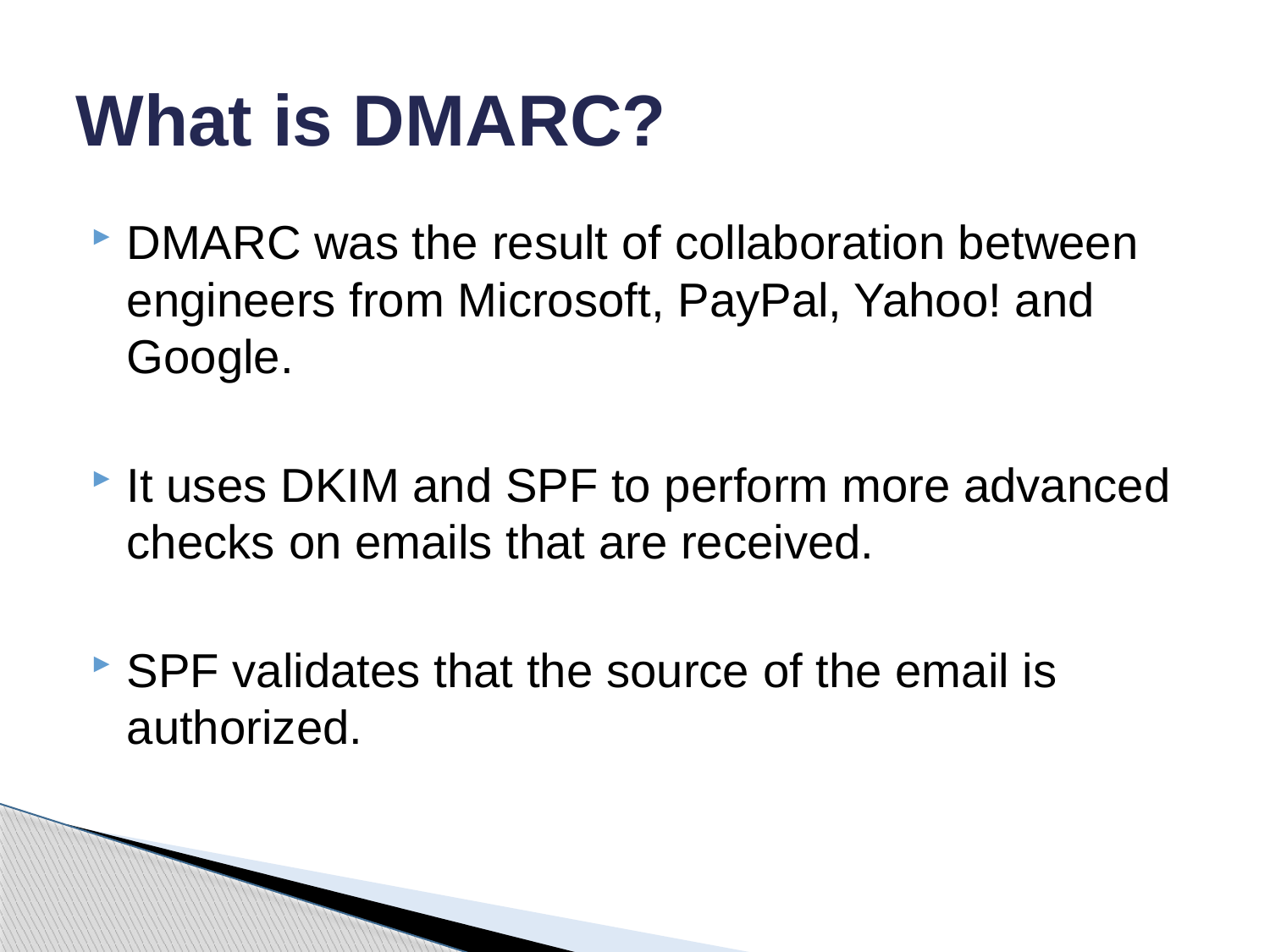

# What is DMARC?
DMARC was the result of collaboration between engineers from Microsoft, PayPal, Yahoo! and Google.

It uses DKIM and SPF to perform more advanced checks on emails that are received.

SPF validates that the source of the email is authorized.